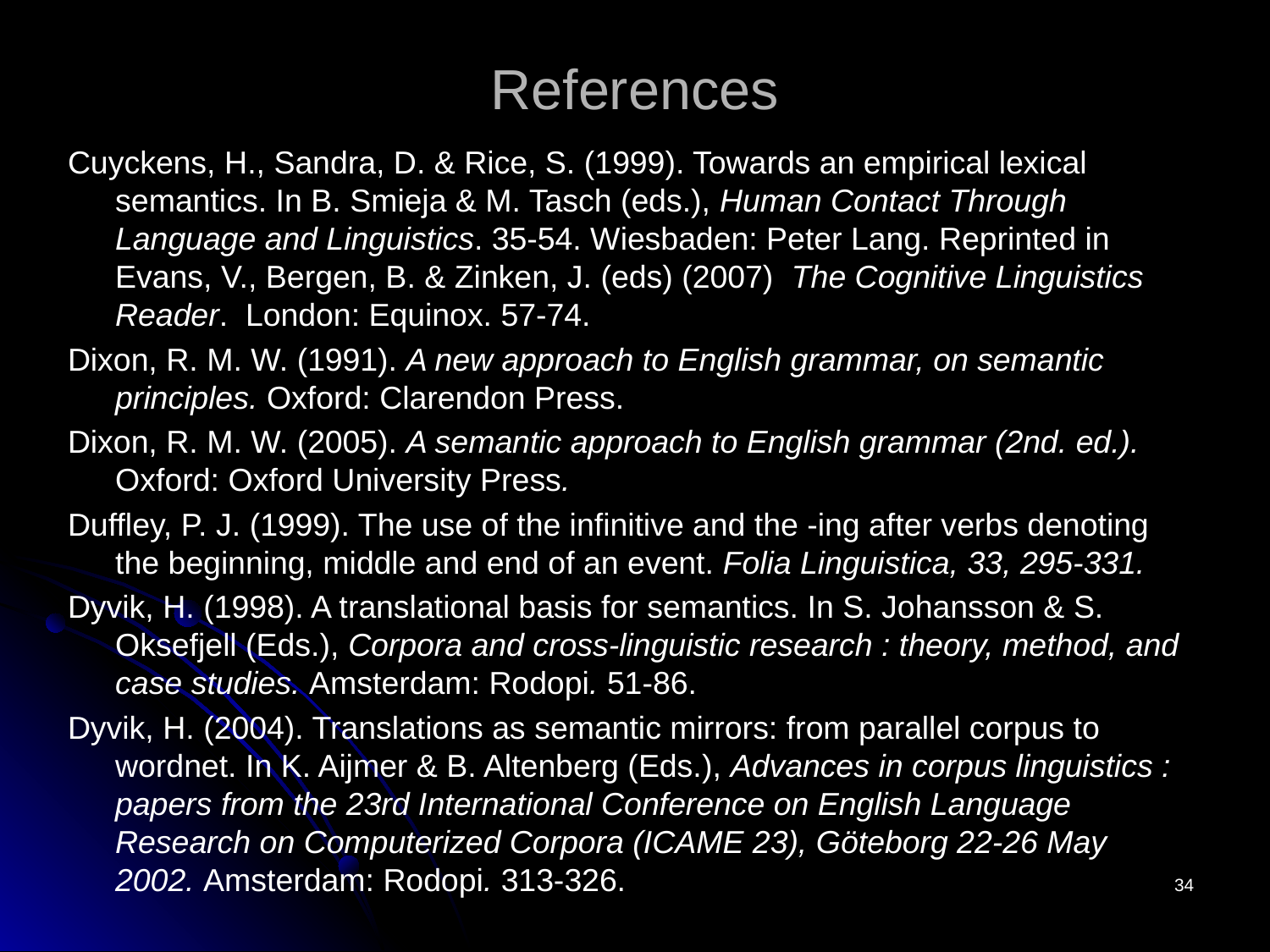

# References
Cuyckens, H., Sandra, D. & Rice, S. (1999). Towards an empirical lexical semantics. In B. Smieja & M. Tasch (eds.), Human Contact Through Language and Linguistics. 35-54. Wiesbaden: Peter Lang. Reprinted in Evans, V., Bergen, B. & Zinken, J. (eds) (2007)  The Cognitive Linguistics Reader.  London: Equinox. 57-74.
Dixon, R. M. W. (1991). A new approach to English grammar, on semantic principles. Oxford: Clarendon Press.
Dixon, R. M. W. (2005). A semantic approach to English grammar (2nd. ed.). Oxford: Oxford University Press.
Duffley, P. J. (1999). The use of the infinitive and the -ing after verbs denoting the beginning, middle and end of an event. Folia Linguistica, 33, 295-331.
Dyvik, H. (1998). A translational basis for semantics. In S. Johansson & S. Oksefjell (Eds.), Corpora and cross-linguistic research : theory, method, and case studies. Amsterdam: Rodopi. 51-86.
Dyvik, H. (2004). Translations as semantic mirrors: from parallel corpus to wordnet. In K. Aijmer & B. Altenberg (Eds.), Advances in corpus linguistics : papers from the 23rd International Conference on English Language Research on Computerized Corpora (ICAME 23), Göteborg 22-26 May 2002. Amsterdam: Rodopi. 313-326.

34